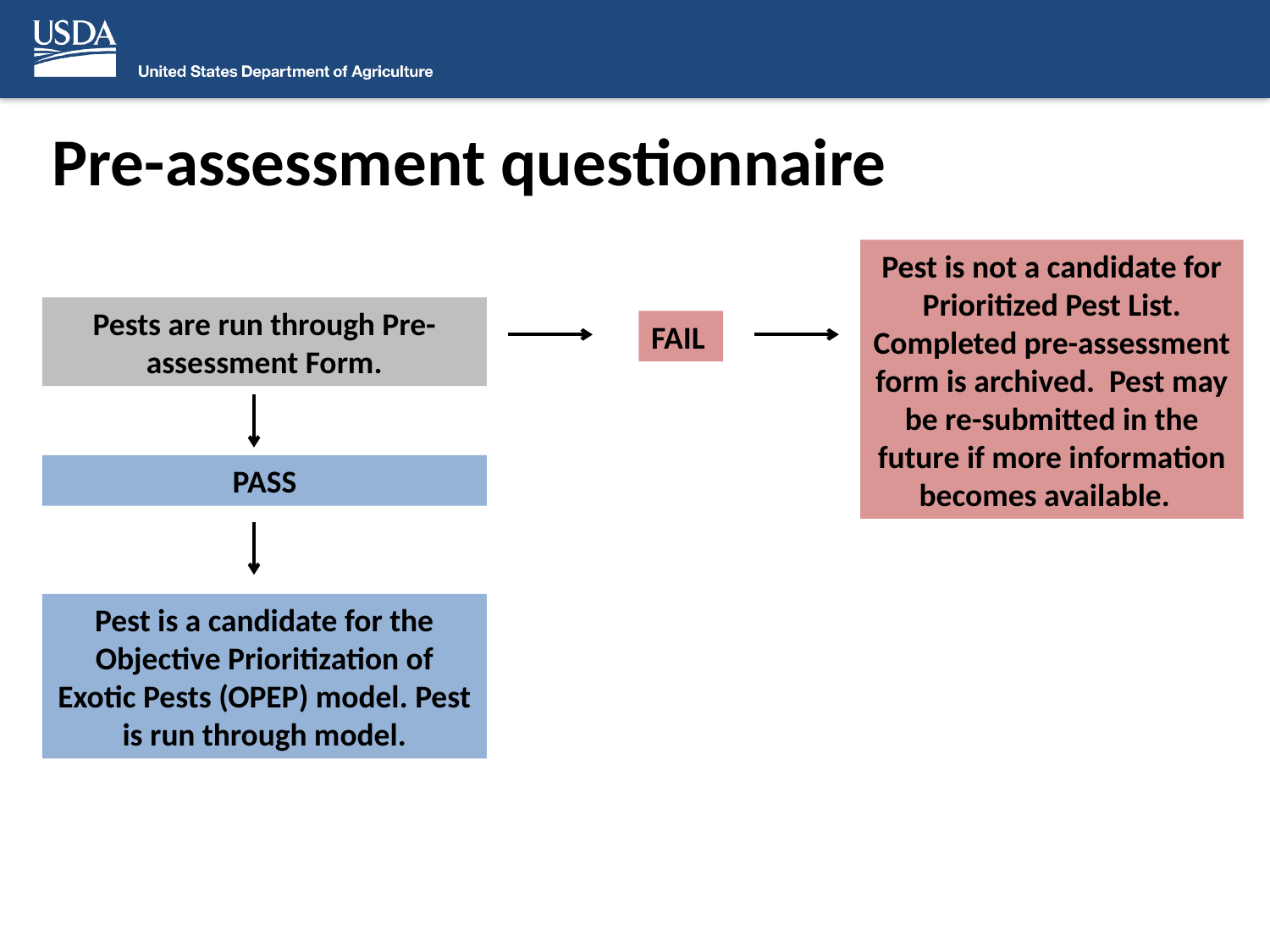

Pre-assessment questionnaire
Pest is not a candidate for Prioritized Pest List.
Completed pre-assessment form is archived.  Pest may be re-submitted in the future if more information becomes available.
Pests are run through Pre-assessment Form.
FAIL
PASS
Pest is a candidate for the Objective Prioritization of Exotic Pests (OPEP) model. Pest is run through model.